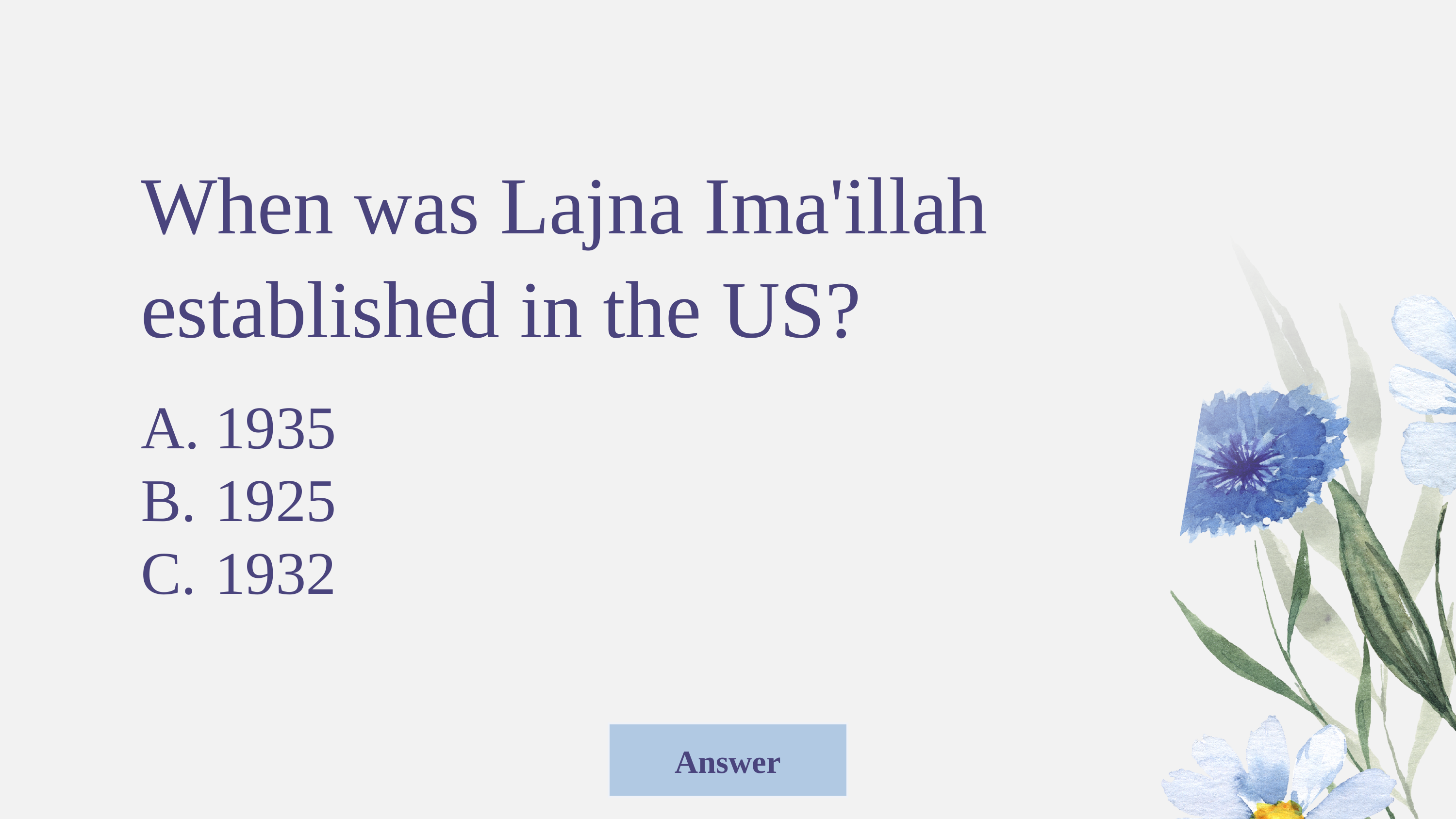

When was Lajna Ima'illah established in the US?

 1935
 1925
 1932
Answer